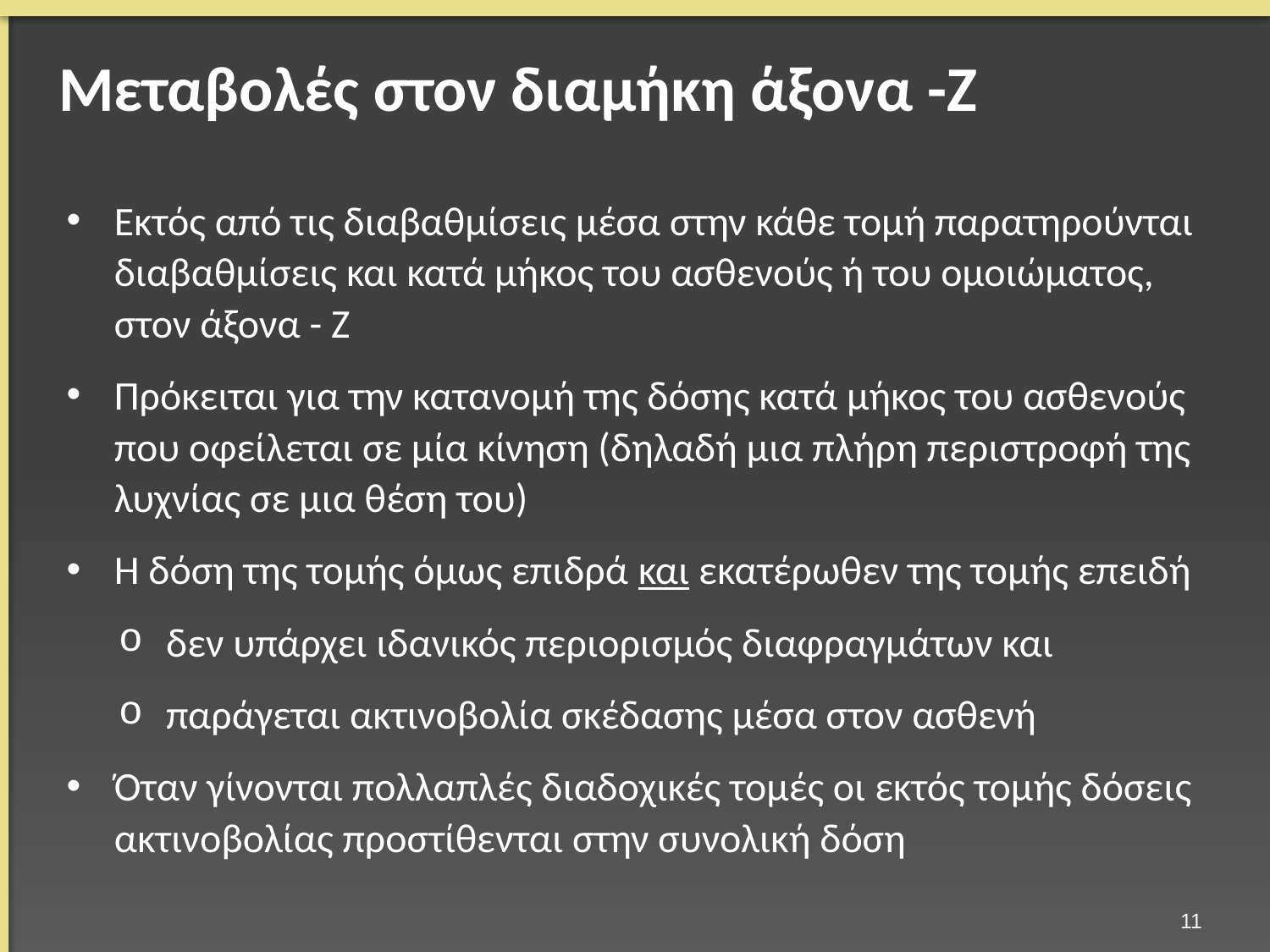

# Μεταβολές στον διαμήκη άξονα -Ζ
Εκτός από τις διαβαθμίσεις μέσα στην κάθε τομή παρατηρούνται διαβαθμίσεις και κατά μήκος του ασθενούς ή του ομοιώματος, στον άξονα - Ζ
Πρόκειται για την κατανομή της δόσης κατά μήκος του ασθενούς που οφείλεται σε μία κίνηση (δηλαδή μια πλήρη περιστροφή της λυχνίας σε μια θέση του)
Η δόση της τομής όμως επιδρά και εκατέρωθεν της τομής επειδή
δεν υπάρχει ιδανικός περιορισμός διαφραγμάτων και
παράγεται ακτινοβολία σκέδασης μέσα στον ασθενή
Όταν γίνονται πολλαπλές διαδοχικές τομές οι εκτός τομής δόσεις ακτινοβολίας προστίθενται στην συνολική δόση
11